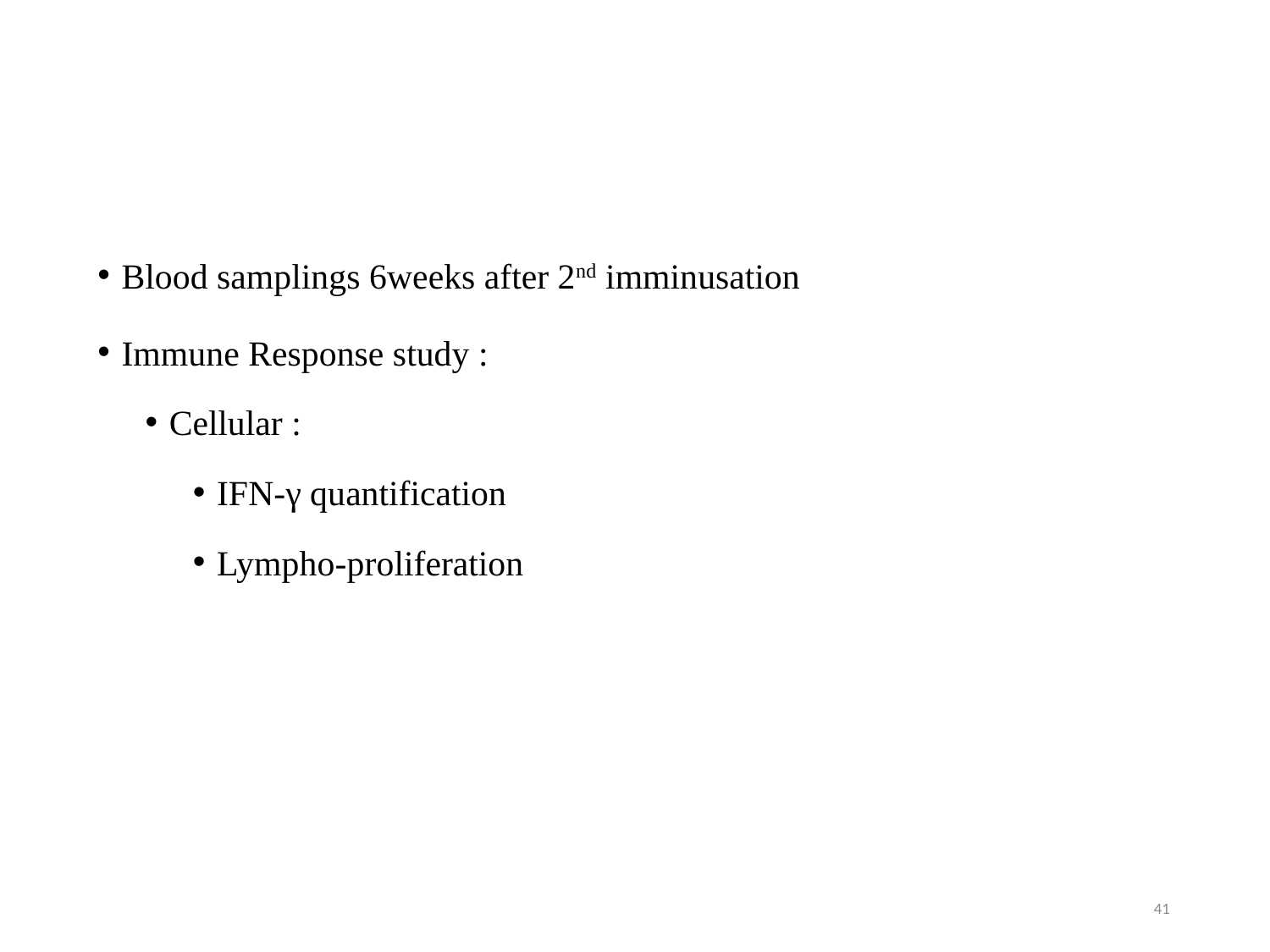

Blood samplings 6weeks after 2nd imminusation
Immune Response study :
Cellular :
IFN-γ quantification
Lympho-proliferation
41